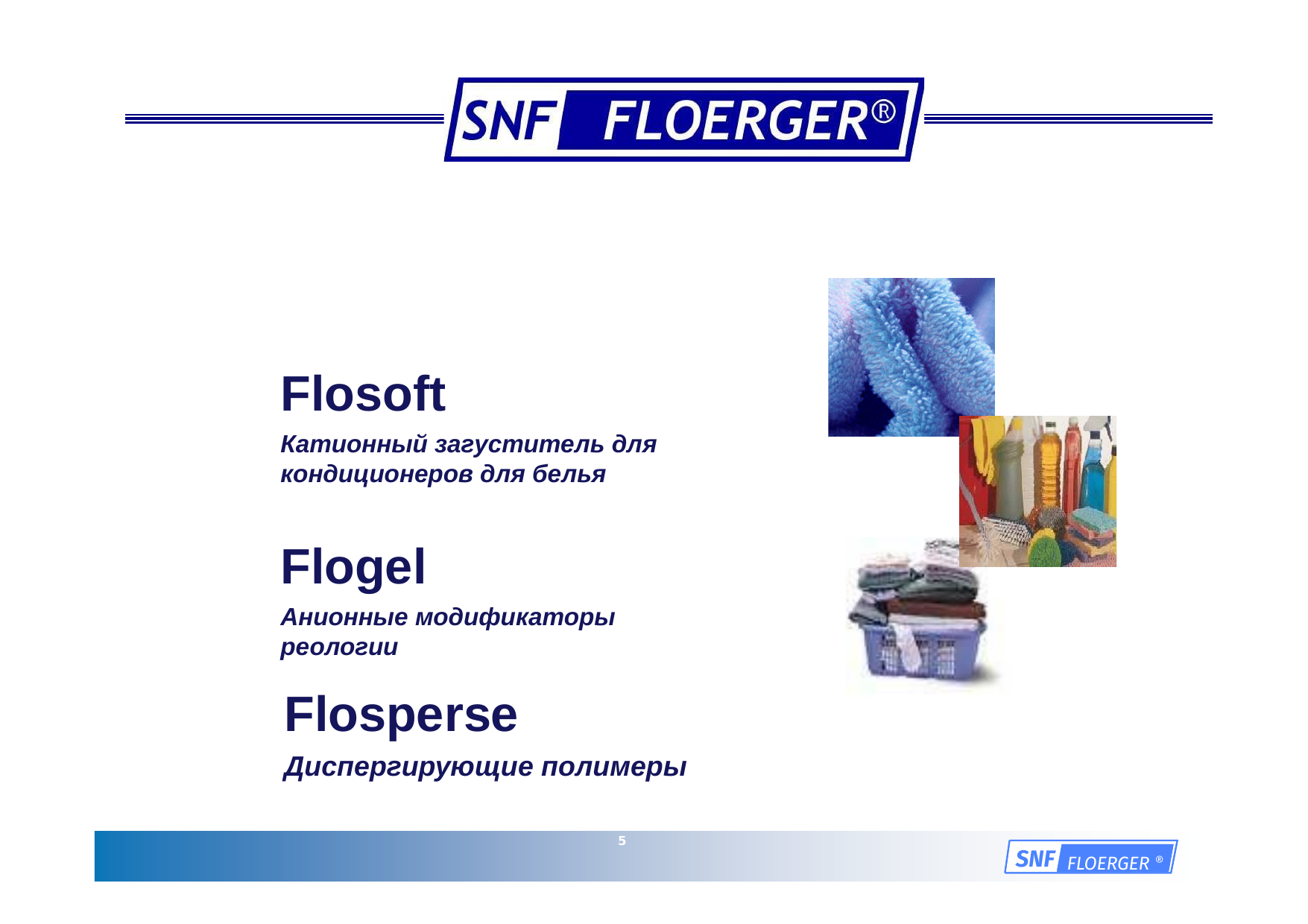

Flosoft
Катионный загуститель для кондиционеров для белья

Flogel
Анионные модификаторы реологии

Flosperse
Диспергирующие полимеры

5

SNF

FLOERGER ®